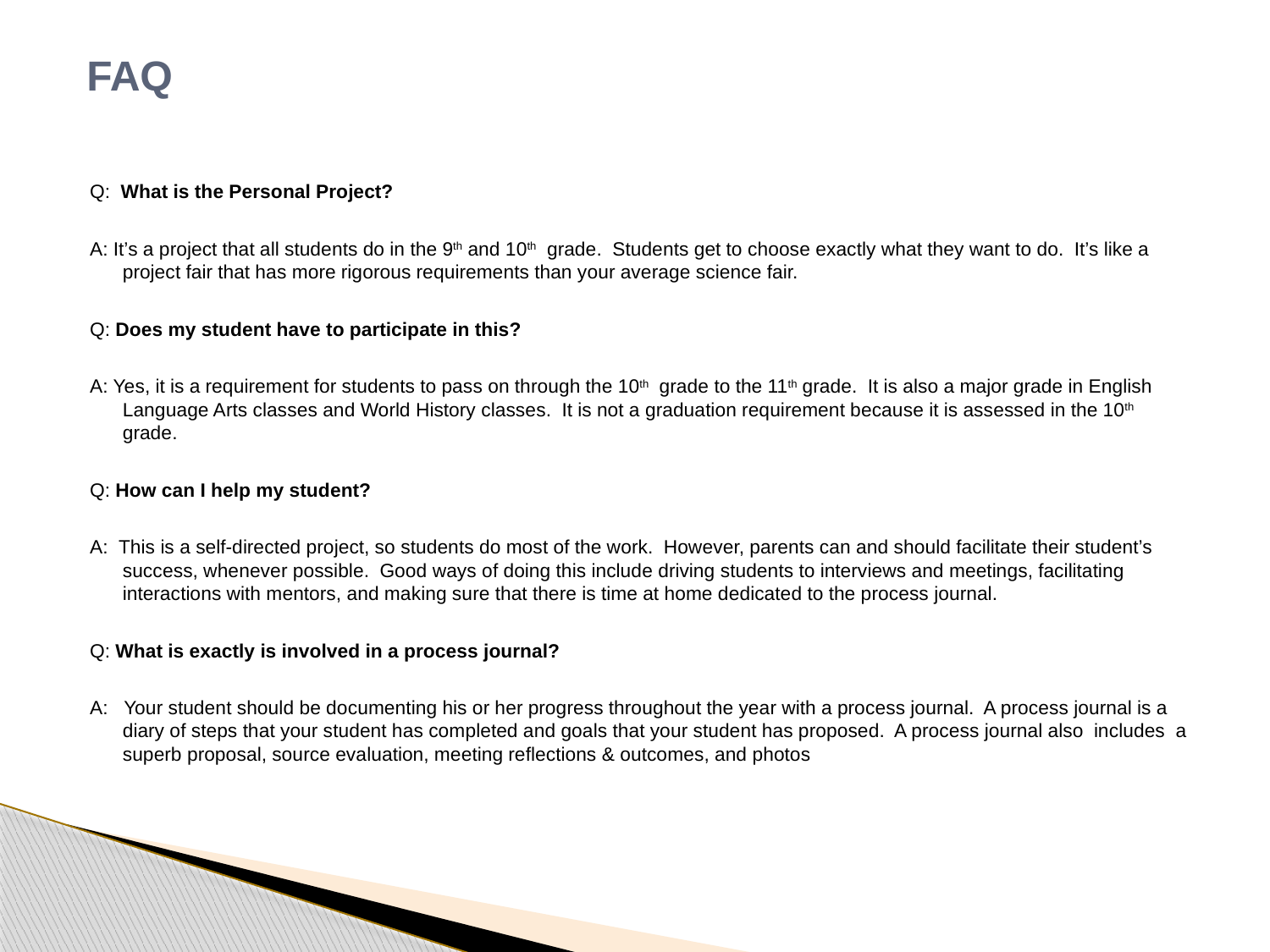

# FAQ
Q:  What is the Personal Project?

A: It’s a project that all students do in the 9th and 10th  grade.  Students get to choose exactly what they want to do.  It’s like a project fair that has more rigorous requirements than your average science fair.

Q: Does my student have to participate in this?

A: Yes, it is a requirement for students to pass on through the 10th  grade to the 11th grade.  It is also a major grade in English Language Arts classes and World History classes.  It is not a graduation requirement because it is assessed in the 10th grade.

Q: How can I help my student?

A:  This is a self-directed project, so students do most of the work.  However, parents can and should facilitate their student’s success, whenever possible.  Good ways of doing this include driving students to interviews and meetings, facilitating interactions with mentors, and making sure that there is time at home dedicated to the process journal.

Q: What is exactly is involved in a process journal?

A:   Your student should be documenting his or her progress throughout the year with a process journal.  A process journal is a diary of steps that your student has completed and goals that your student has proposed.  A process journal also  includes  a superb proposal, source evaluation, meeting reflections & outcomes, and photos